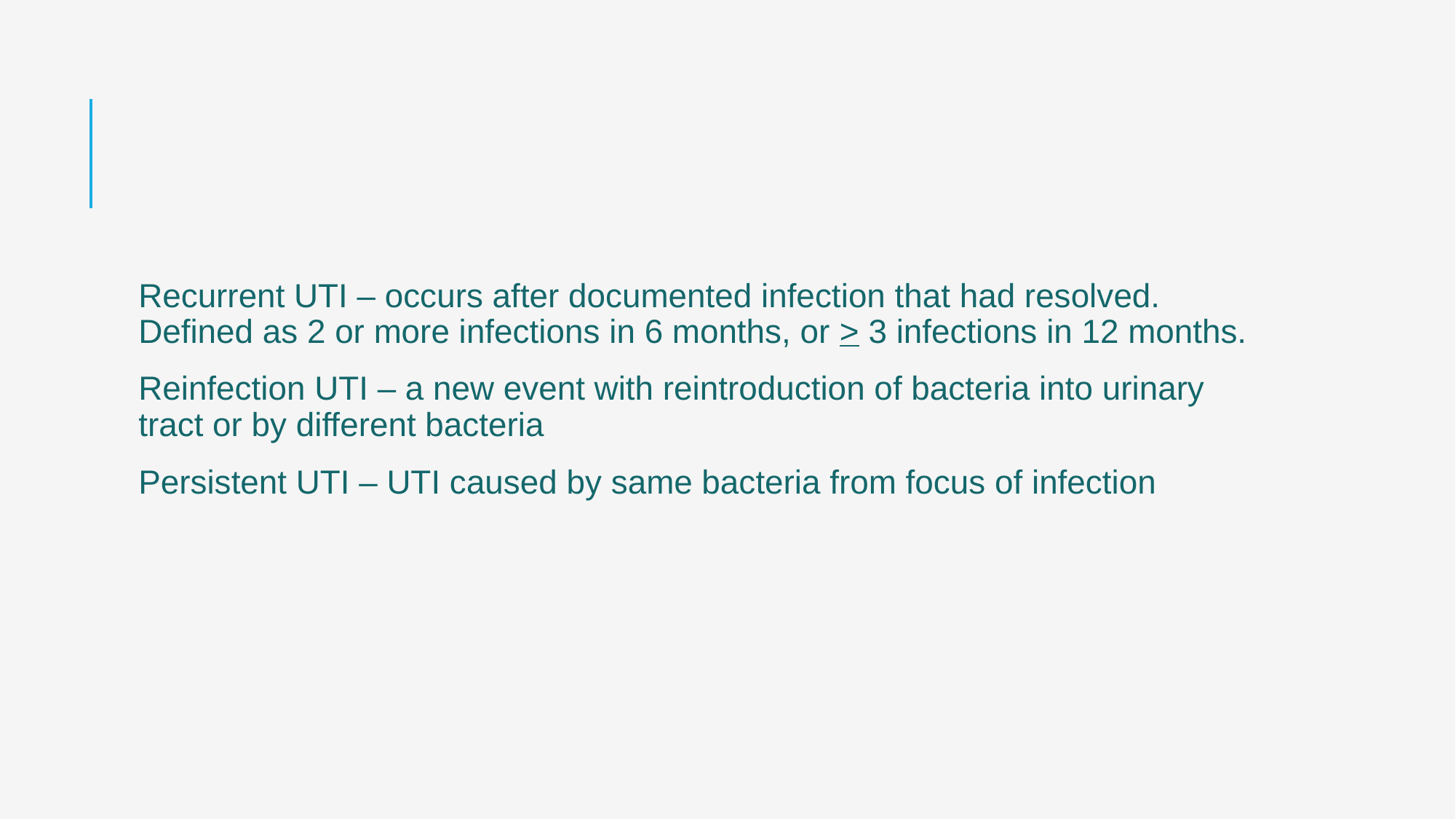

Recurrent UTI – occurs after documented infection that had resolved. Defined as 2 or more infections in 6 months, or > 3 infections in 12 months.
Reinfection UTI – a new event with reintroduction of bacteria into urinary tract or by different bacteria
Persistent UTI – UTI caused by same bacteria from focus of infection